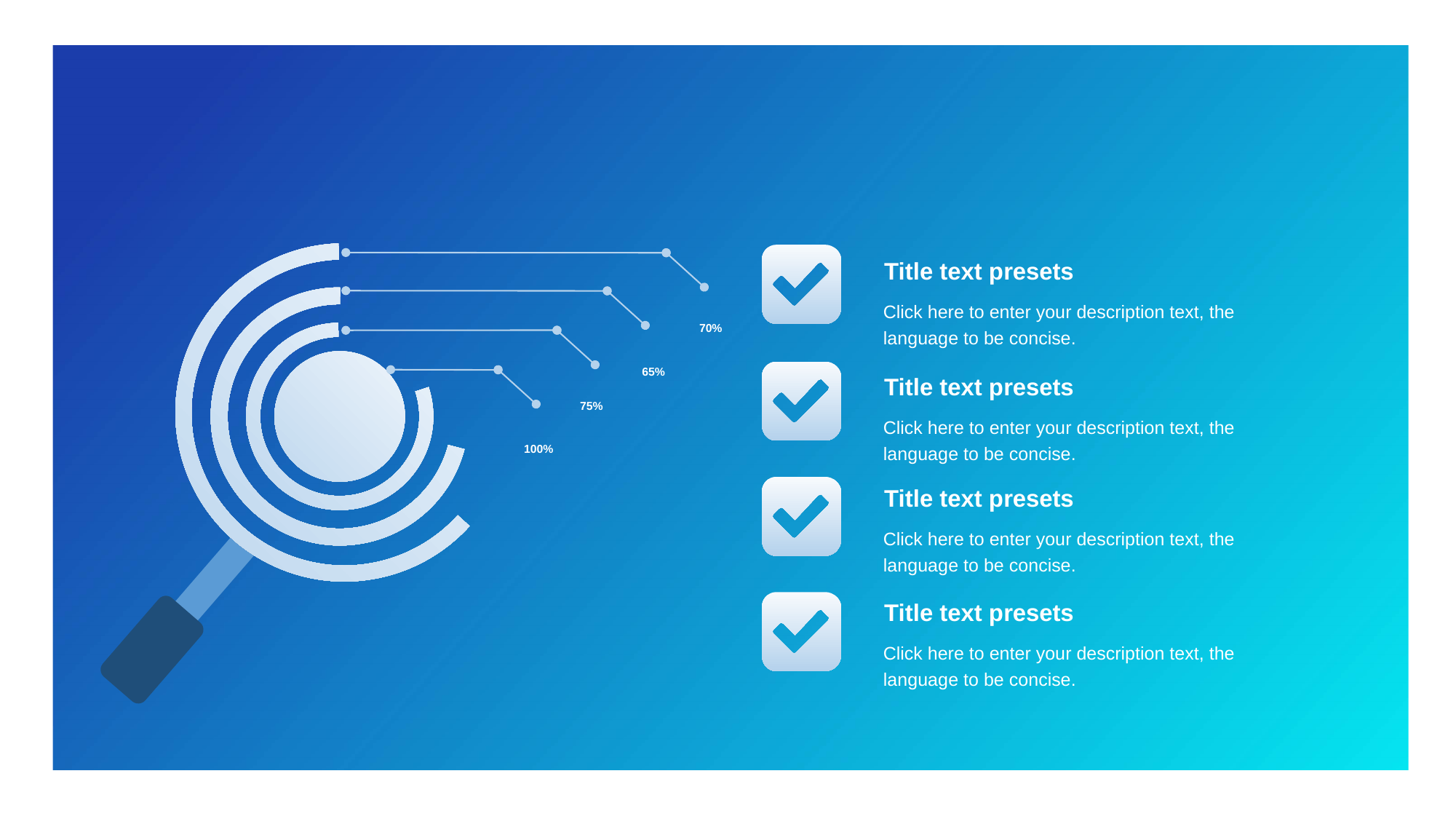

Title text presets

Click here to enter your description text, the language to be concise.
70%

65%

Title text presets
75%
Click here to enter your description text, the language to be concise.
100%

Title text presets
Click here to enter your description text, the language to be concise.
Title text presets

Click here to enter your description text, the language to be concise.